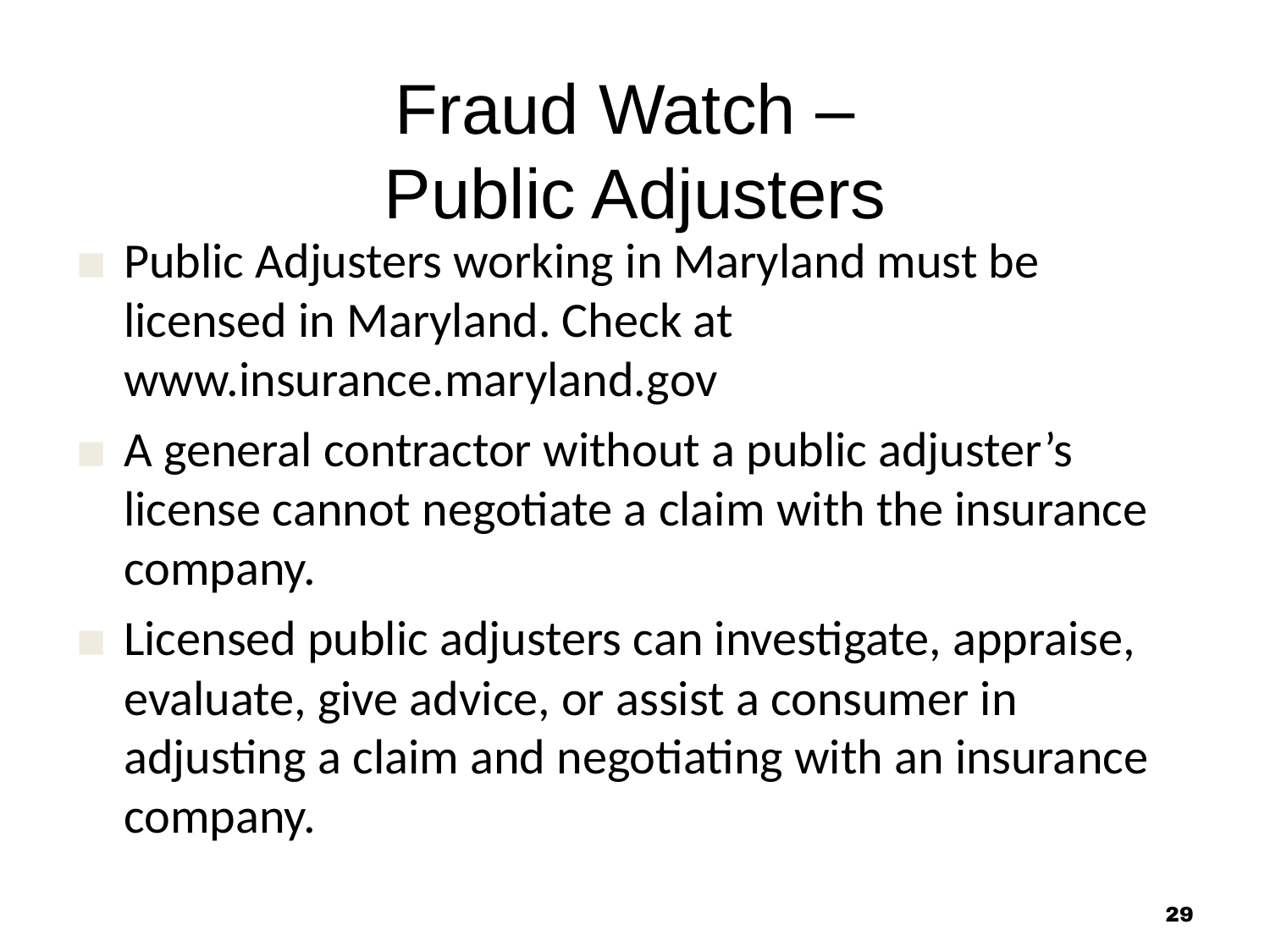

# Fraud Watch – Public Adjusters
Public Adjusters working in Maryland must be licensed in Maryland. Check at www.insurance.maryland.gov
A general contractor without a public adjuster’s license cannot negotiate a claim with the insurance company.
Licensed public adjusters can investigate, appraise, evaluate, give advice, or assist a consumer in adjusting a claim and negotiating with an insurance company.

29